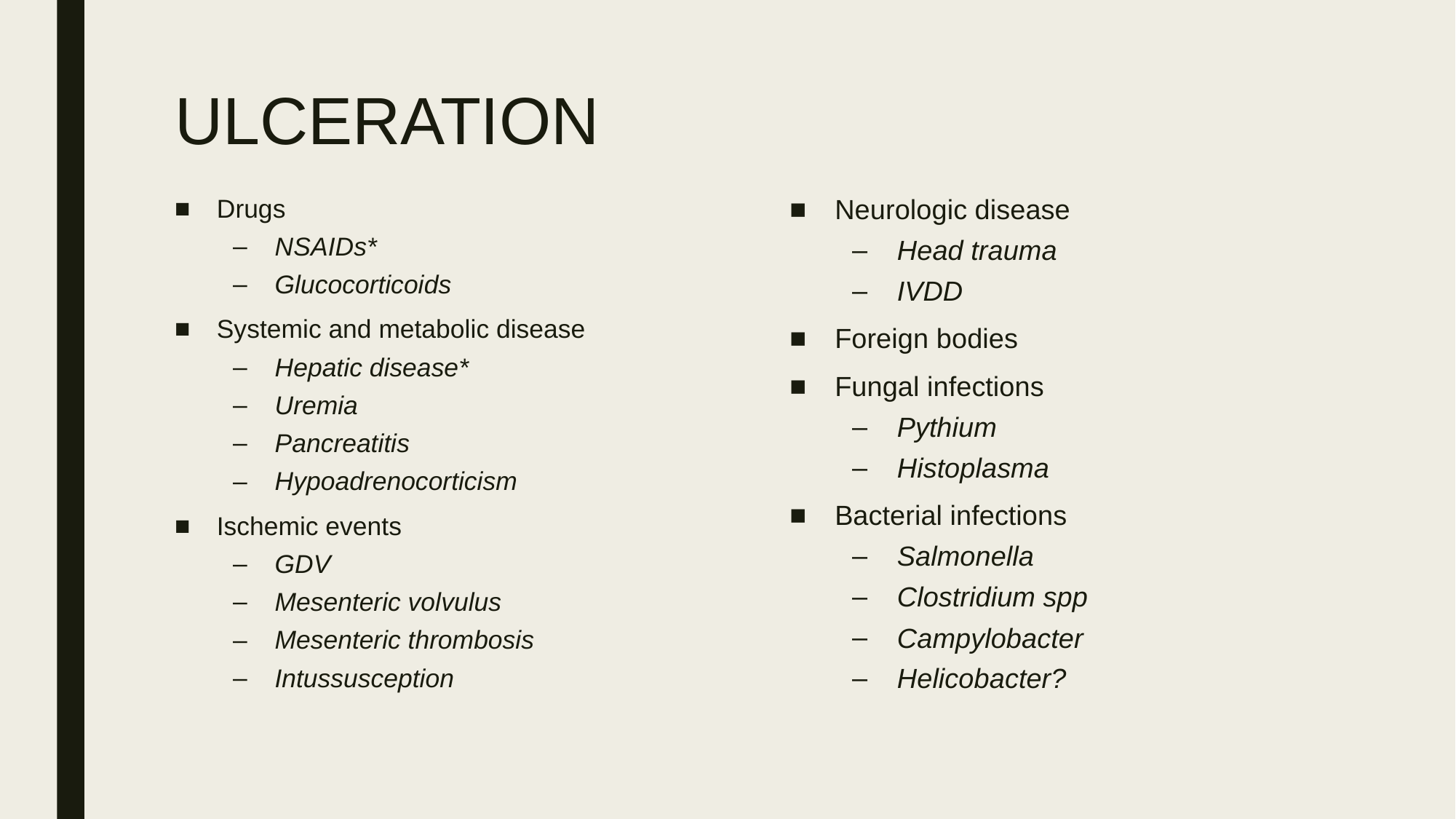

# ULCERATION
Drugs
NSAIDs*
Glucocorticoids
Systemic and metabolic disease
Hepatic disease*
Uremia
Pancreatitis
Hypoadrenocorticism
Ischemic events
GDV
Mesenteric volvulus
Mesenteric thrombosis
Intussusception
Neurologic disease
Head trauma
IVDD
Foreign bodies
Fungal infections
Pythium
Histoplasma
Bacterial infections
Salmonella
Clostridium spp
Campylobacter
Helicobacter?